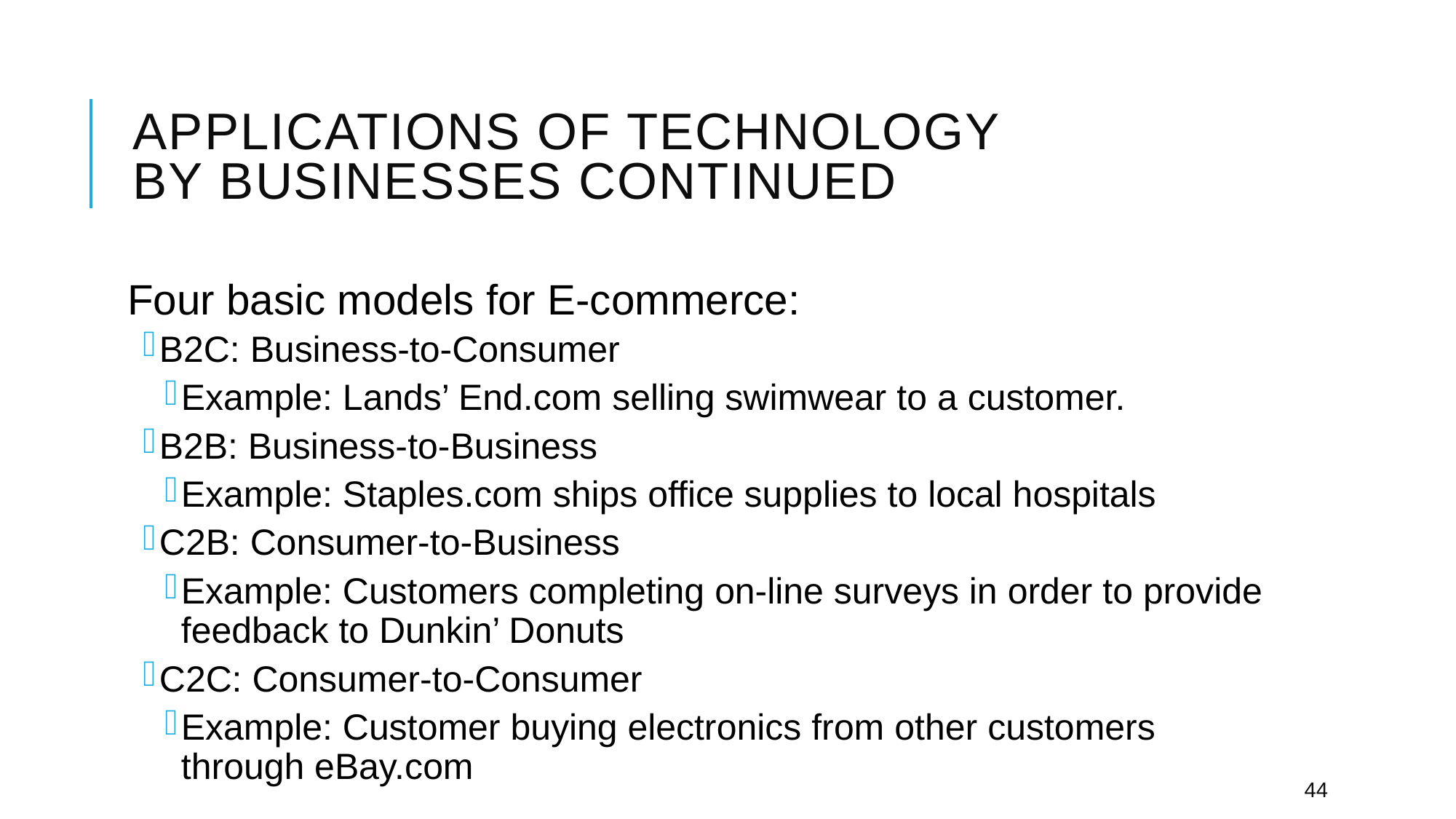

# Applications of Technology by Businesses continued
Four basic models for E-commerce:
B2C: Business-to-Consumer
Example: Lands’ End.com selling swimwear to a customer.
B2B: Business-to-Business
Example: Staples.com ships office supplies to local hospitals
C2B: Consumer-to-Business
Example: Customers completing on-line surveys in order to provide feedback to Dunkin’ Donuts
C2C: Consumer-to-Consumer
Example: Customer buying electronics from other customers through eBay.com

44